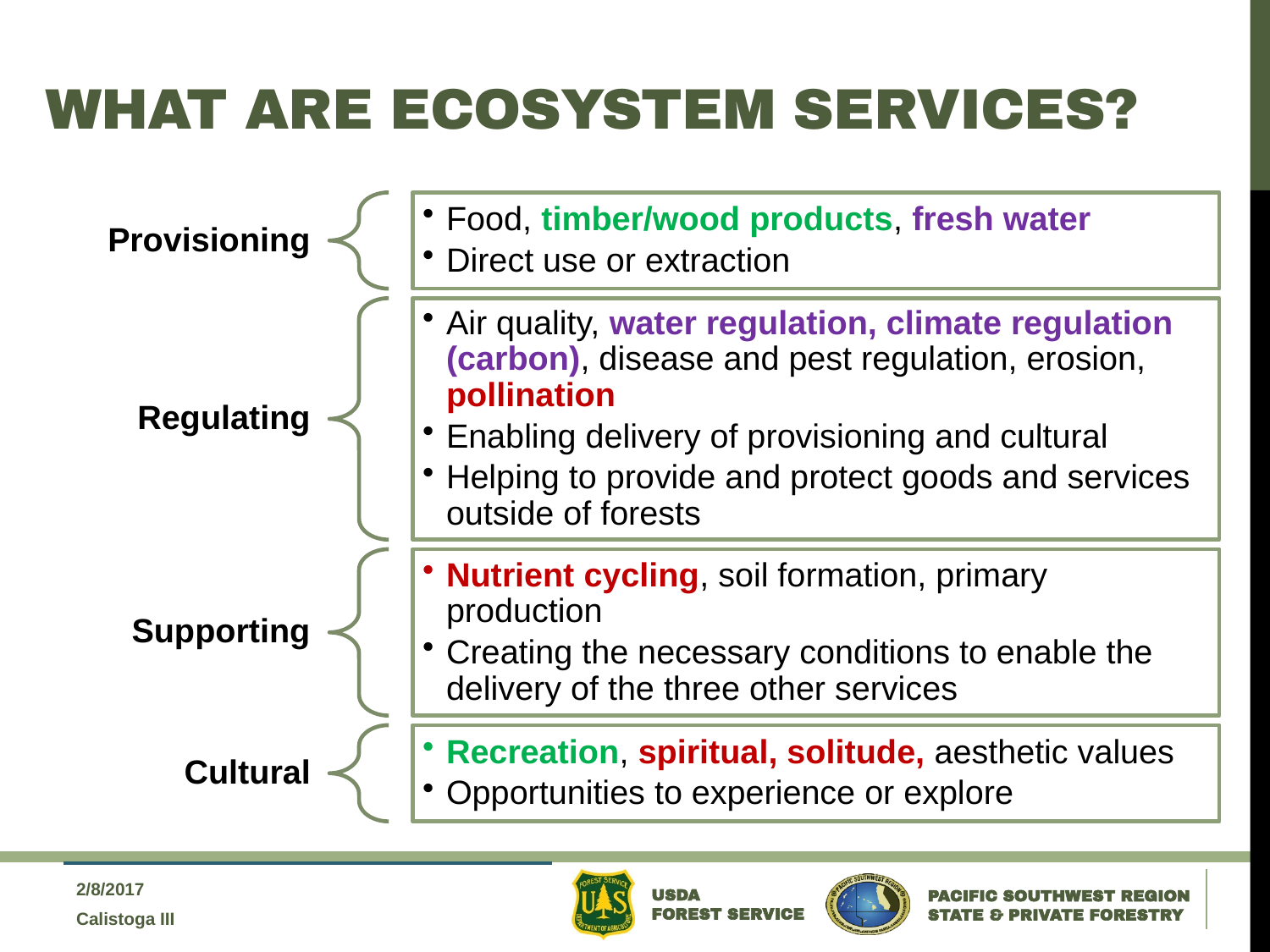

# What are Ecosystem Services?

Provisioning
Food, timber/wood products, fresh water
Direct use or extraction
Regulating
Air quality, water regulation, climate regulation (carbon), disease and pest regulation, erosion, pollination
Enabling delivery of provisioning and cultural
Helping to provide and protect goods and services outside of forests
Supporting
Nutrient cycling, soil formation, primary production
Creating the necessary conditions to enable the delivery of the three other services
Cultural
Recreation, spiritual, solitude, aesthetic values
Opportunities to experience or explore
2/8/2017
Calistoga III